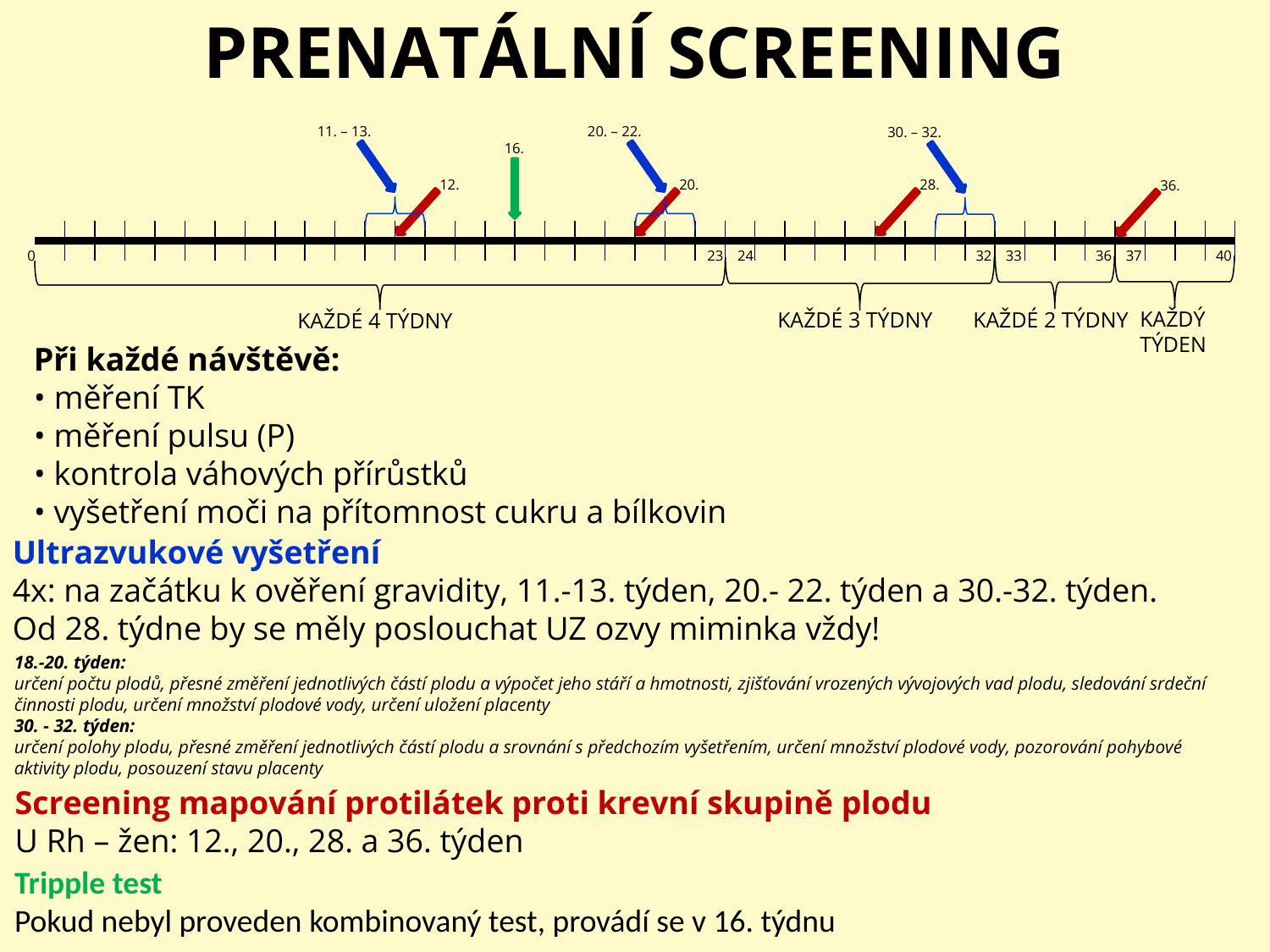

PRENATÁLNÍ SCREENING
11. – 13.

20. – 22.

30. – 32.

Ultrazvukové vyšetření
4x: na začátku k ověření gravidity, 11.-13. týden, 20.- 22. týden a 30.-32. týden.
Od 28. týdne by se měly poslouchat UZ ozvy miminka vždy!
18.-20. týden:
určení počtu plodů, přesné změření jednotlivých částí plodu a výpočet jeho stáří a hmotnosti, zjišťování vrozených vývojových vad plodu, sledování srdeční činnosti plodu, určení množství plodové vody, určení uložení placenty
30. - 32. týden:
určení polohy plodu, přesné změření jednotlivých částí plodu a srovnání s předchozím vyšetřením, určení množství plodové vody, pozorování pohybové aktivity plodu, posouzení stavu placenty
16.

Tripple test
Pokud nebyl proveden kombinovaný test, provádí se v 16. týdnu
12.

20.

28.

36.

Screening mapování protilátek proti krevní skupině plodu
U Rh – žen: 12., 20., 28. a 36. týden

0
23
24
32
33
36
37
40
KAŽDÝ
TÝDEN
KAŽDÉ 3 TÝDNY
KAŽDÉ 2 TÝDNY
KAŽDÉ 4 TÝDNY
Při každé návštěvě:
• měření TK
• měření pulsu (P)
• kontrola váhových přírůstků
• vyšetření moči na přítomnost cukru a bílkovin